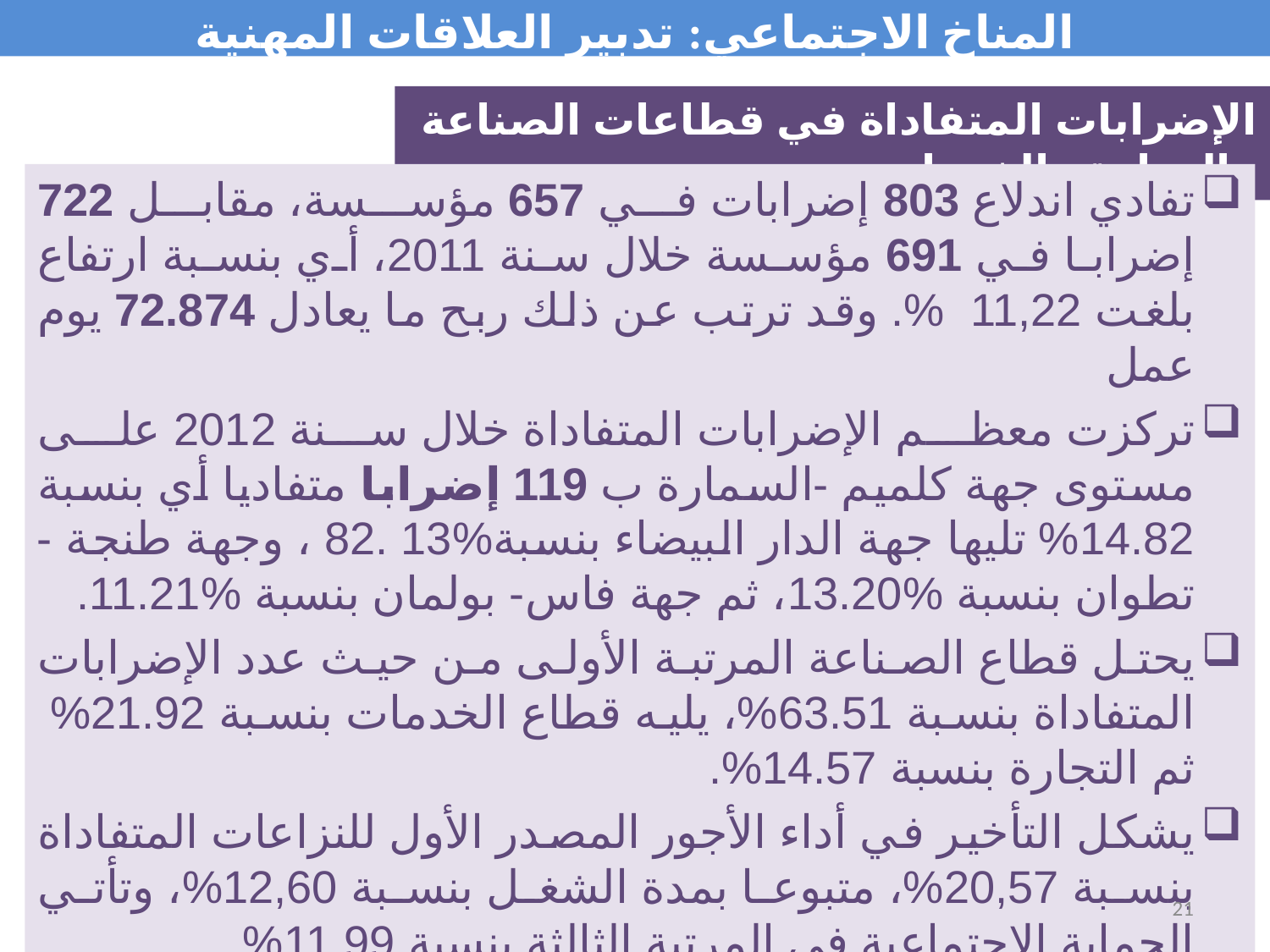

المناخ الاجتماعي: تدبير العلاقات المهنية

الإضرابات المتفاداة في قطاعات الصناعة والتجارة والخدمات
تفادي اندلاع 803 إضرابات في 657 مؤسسة، مقابل 722 إضرابا في 691 مؤسسة خلال سنة 2011، أي بنسبة ارتفاع بلغت 11,22  %. وقد ترتب عن ذلك ربح ما يعادل 72.874 يوم عمل
تركزت معظم الإضرابات المتفاداة خلال سنة 2012 على مستوى جهة كلميم -السمارة ب 119 إضرابا متفاديا أي بنسبة 14.82% تليها جهة الدار البيضاء بنسبة%13 .82 ، وجهة طنجة - تطوان بنسبة %13.20، ثم جهة فاس- بولمان بنسبة %11.21.
يحتل قطاع الصناعة المرتبة الأولى من حيث عدد الإضرابات المتفاداة بنسبة 63.51%، يليه قطاع الخدمات بنسبة 21.92%  ثم التجارة بنسبة 14.57%.
يشكل التأخير في أداء الأجور المصدر الأول للنزاعات المتفاداة بنسبة 20,57%، متبوعا بمدة الشغل بنسبة 12,60%، وتأتي الحماية الاجتماعية في المرتبة الثالثة بنسبة 11,99%.
21